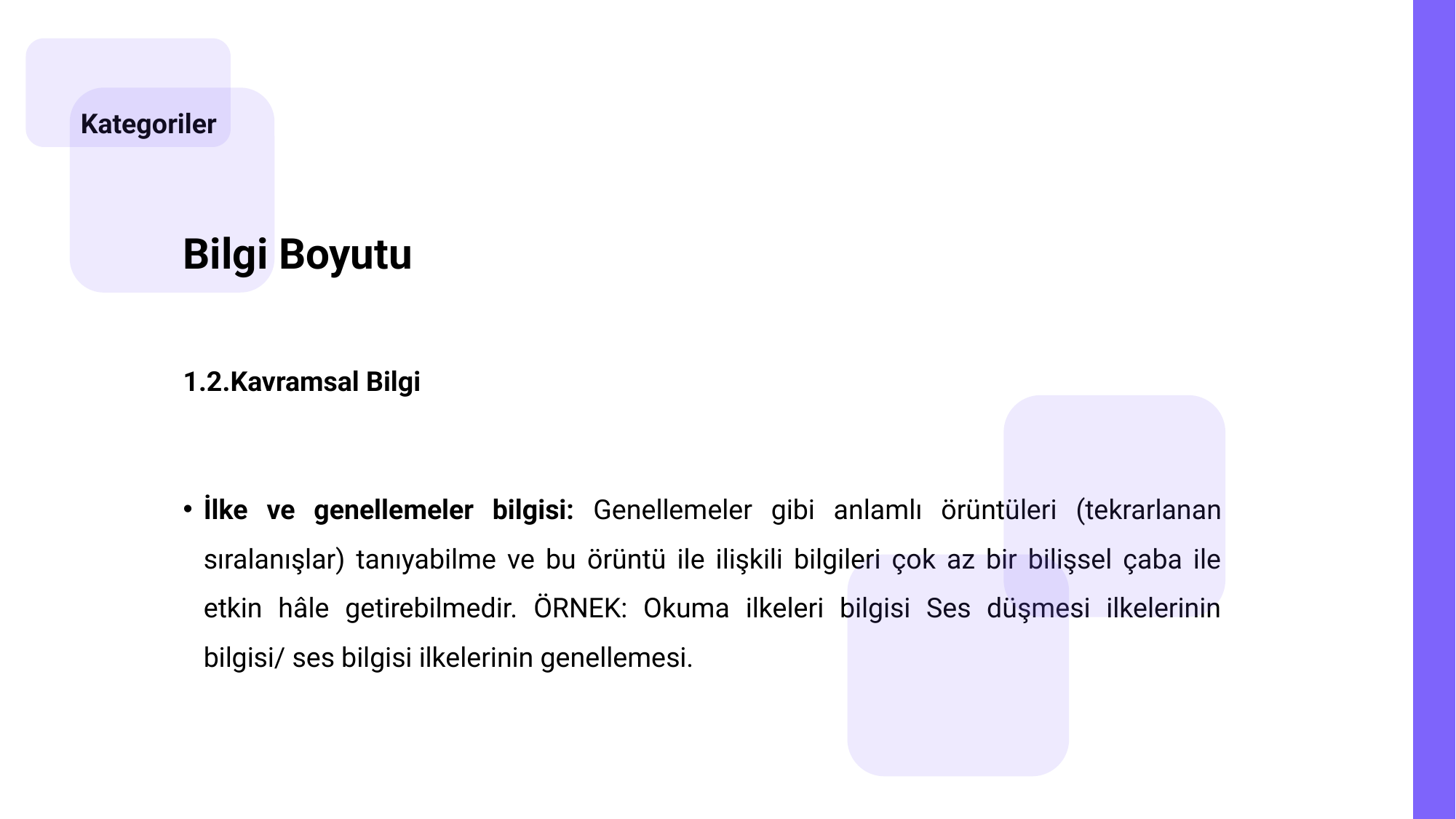

Kategoriler
Bilgi Boyutu
1.2.Kavramsal Bilgi

İlke ve genellemeler bilgisi: Genellemeler gibi anlamlı örüntüleri (tekrarlanan sıralanışlar) tanıyabilme ve bu örüntü ile ilişkili bilgileri çok az bir bilişsel çaba ile etkin hâle getirebilmedir. ÖRNEK: Okuma ilkeleri bilgisi Ses düşmesi ilkelerinin bilgisi/ ses bilgisi ilkelerinin genellemesi.